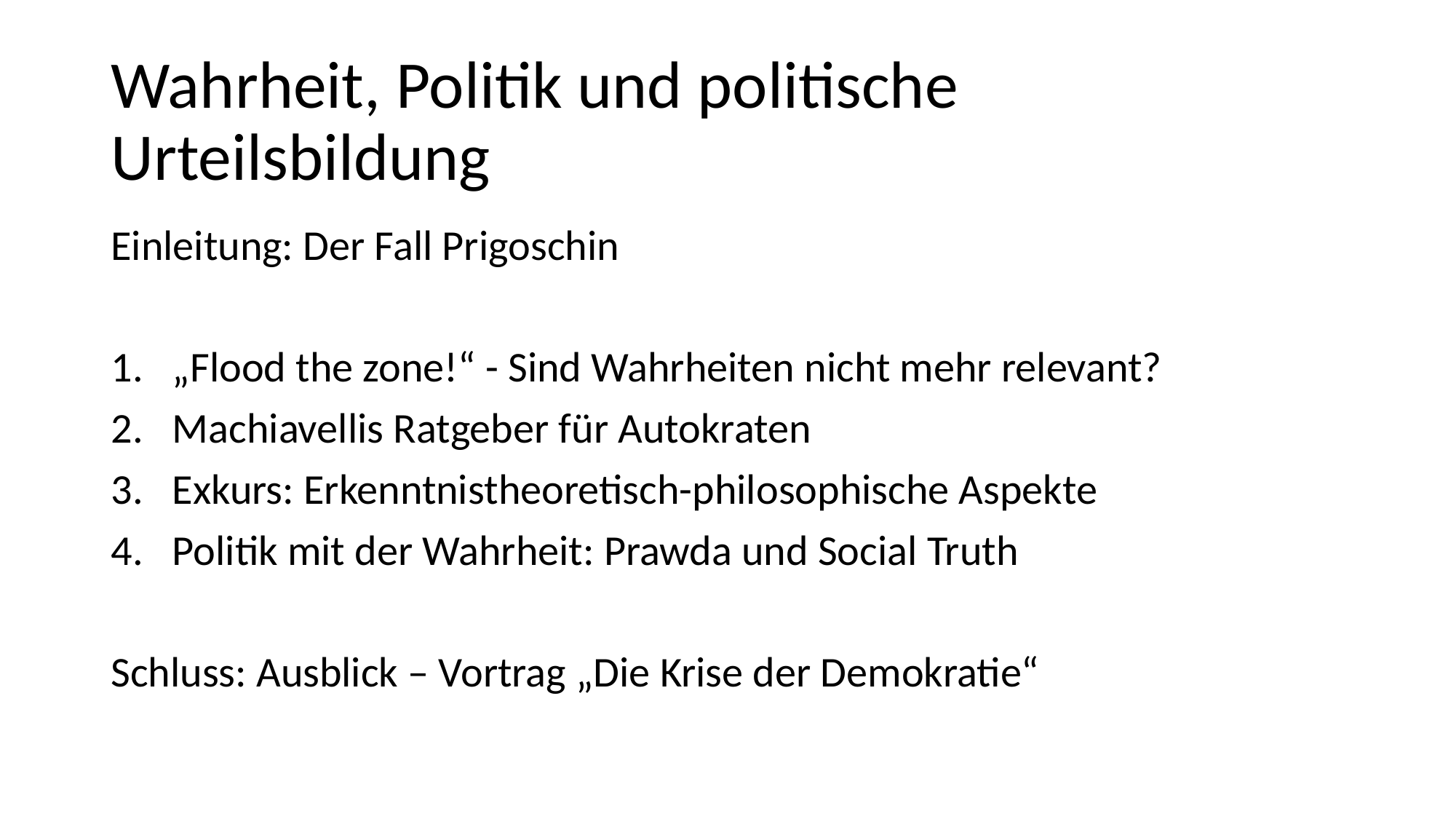

# Wahrheit, Politik und politische Urteilsbildung
Einleitung: Der Fall Prigoschin

„Flood the zone!“ - Sind Wahrheiten nicht mehr relevant?
Machiavellis Ratgeber für Autokraten
Exkurs: Erkenntnistheoretisch-philosophische Aspekte
Politik mit der Wahrheit: Prawda und Social Truth

Schluss: Ausblick – Vortrag „Die Krise der Demokratie“